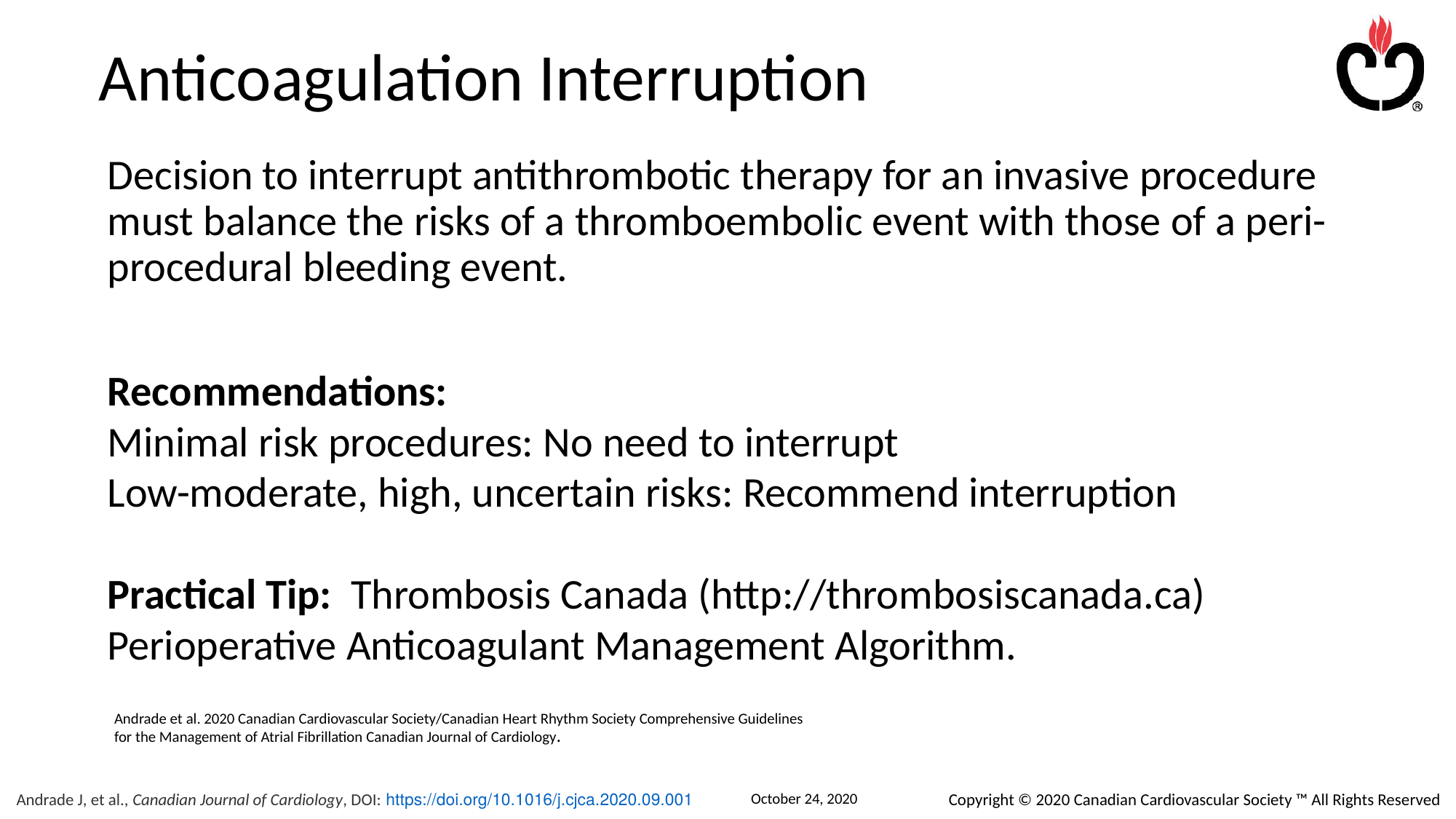

# Anticoagulation Interruption
Decision to interrupt antithrombotic therapy for an invasive procedure must balance the risks of a thromboembolic event with those of a peri-procedural bleeding event.

Recommendations:
Minimal risk procedures: No need to interrupt
Low-moderate, high, uncertain risks: Recommend interruption

Practical Tip:  Thrombosis Canada (http://thrombosiscanada.ca) Perioperative Anticoagulant Management Algorithm.
Andrade et al. 2020 Canadian Cardiovascular Society/Canadian Heart Rhythm Society Comprehensive Guidelines
for the Management of Atrial Fibrillation Canadian Journal of Cardiology.